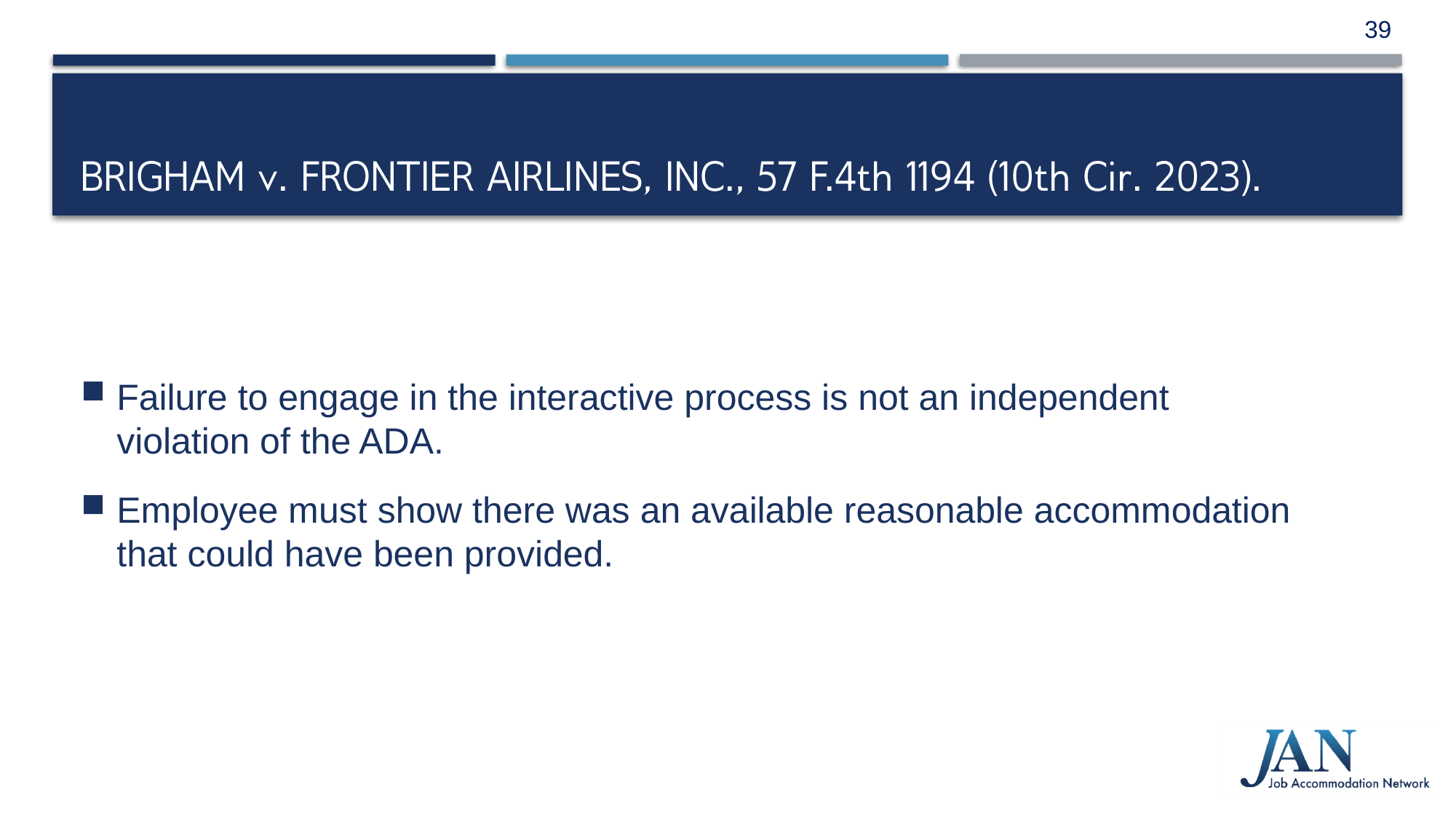

39
# Brigham v. Frontier Airlines, Inc., 57 F.4th 1194 (10th Cir. 2023).
Failure to engage in the interactive process is not an independent
violation of the ADA.
Employee must show there was an available reasonable accommodation
that could have been provided.